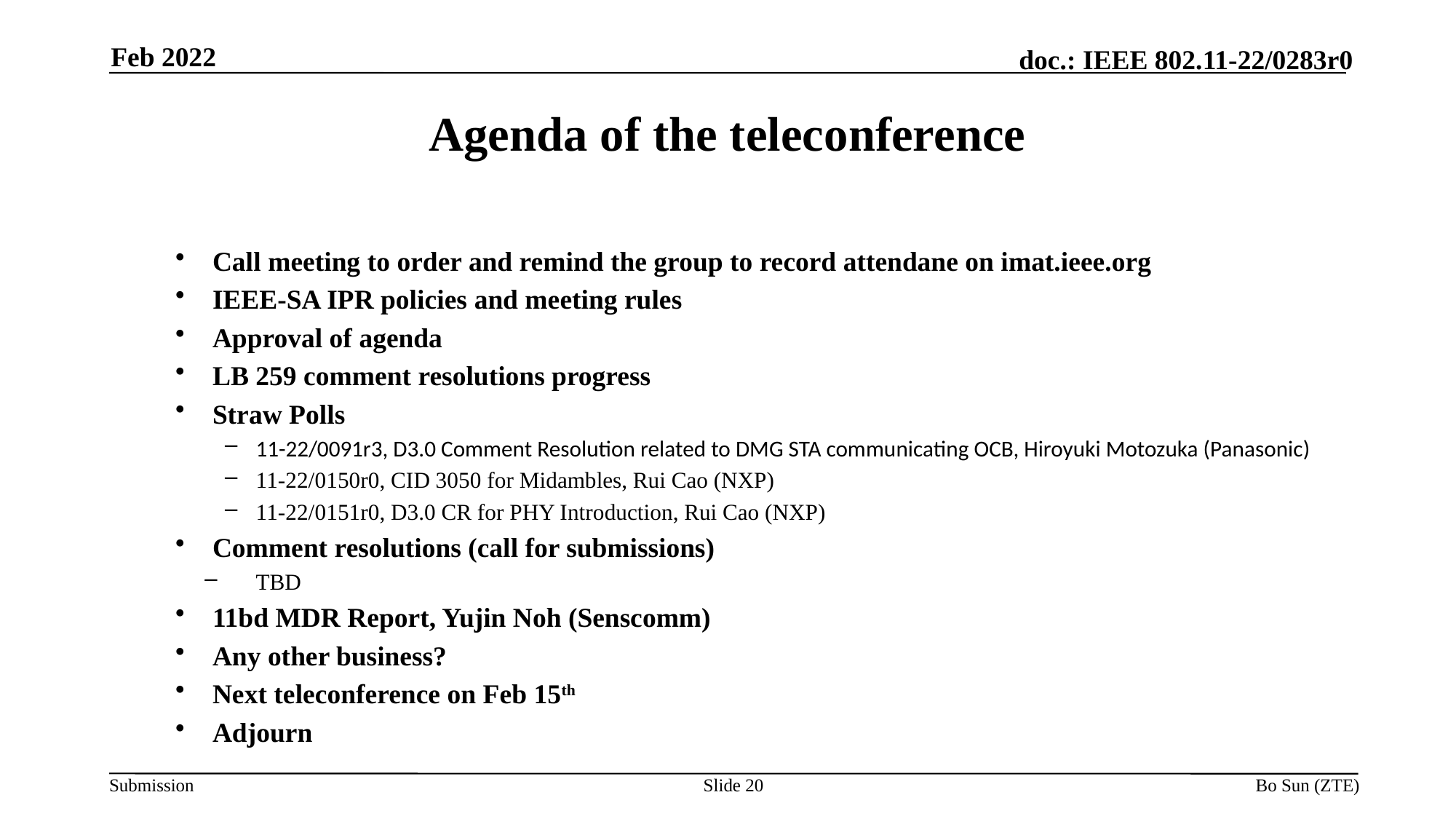

Feb 2022
Agenda of the teleconference
Call meeting to order and remind the group to record attendane on imat.ieee.org
IEEE-SA IPR policies and meeting rules
Approval of agenda
LB 259 comment resolutions progress
Straw Polls
11-22/0091r3, D3.0 Comment Resolution related to DMG STA communicating OCB, Hiroyuki Motozuka (Panasonic)
11-22/0150r0, CID 3050 for Midambles, Rui Cao (NXP)
11-22/0151r0, D3.0 CR for PHY Introduction, Rui Cao (NXP)
Comment resolutions (call for submissions)
TBD
11bd MDR Report, Yujin Noh (Senscomm)
Any other business?
Next teleconference on Feb 15th
Adjourn
Slide 20
Bo Sun (ZTE)